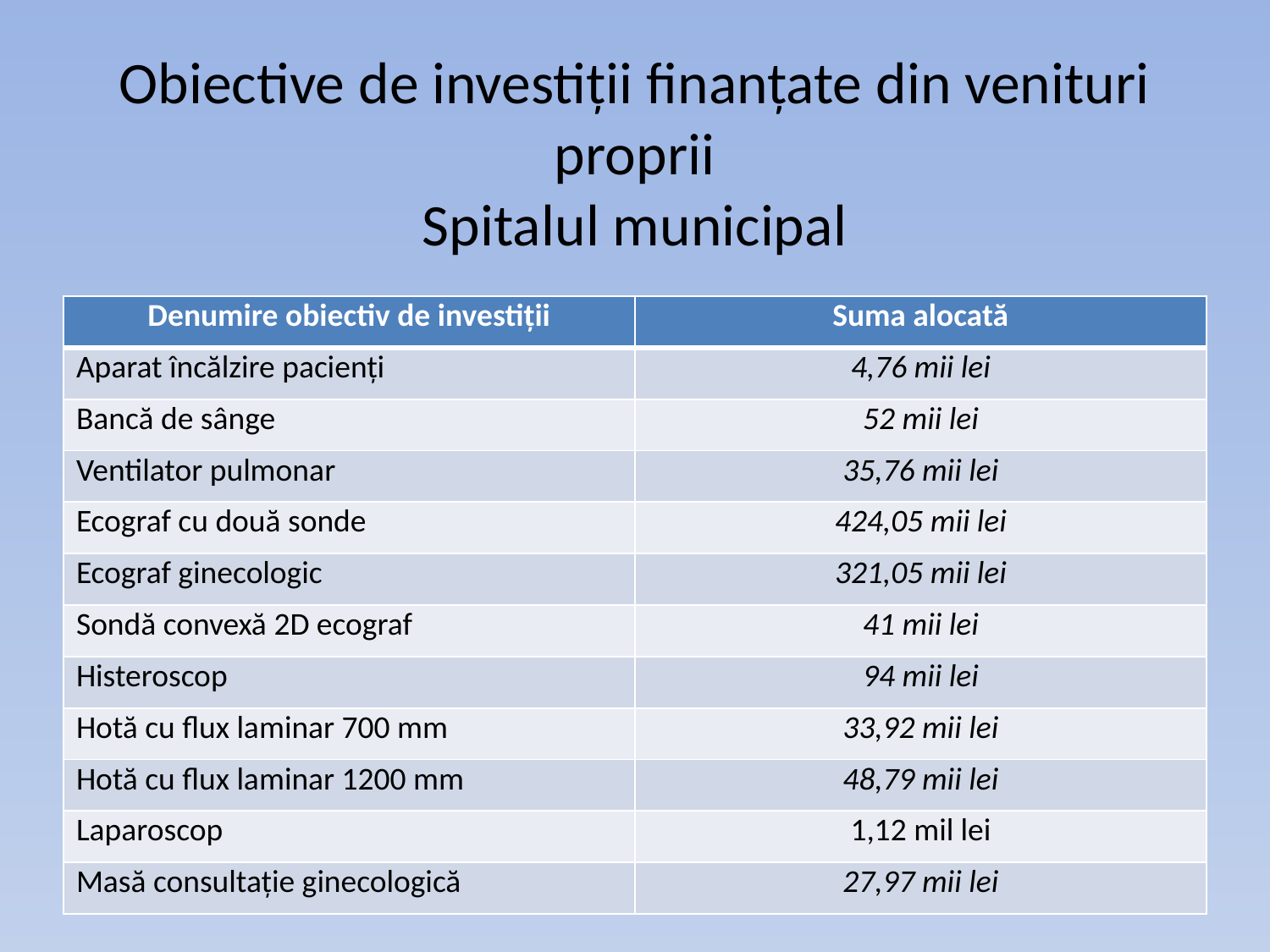

# Obiective de investiții finanțate din venituri proprii Spitalul municipal
| Denumire obiectiv de investiții | Suma alocată |
| --- | --- |
| Aparat încălzire pacienți | 4,76 mii lei |
| Bancă de sânge | 52 mii lei |
| Ventilator pulmonar | 35,76 mii lei |
| Ecograf cu două sonde | 424,05 mii lei |
| Ecograf ginecologic | 321,05 mii lei |
| Sondă convexă 2D ecograf | 41 mii lei |
| Histeroscop | 94 mii lei |
| Hotă cu flux laminar 700 mm | 33,92 mii lei |
| Hotă cu flux laminar 1200 mm | 48,79 mii lei |
| Laparoscop | 1,12 mil lei |
| Masă consultație ginecologică | 27,97 mii lei |